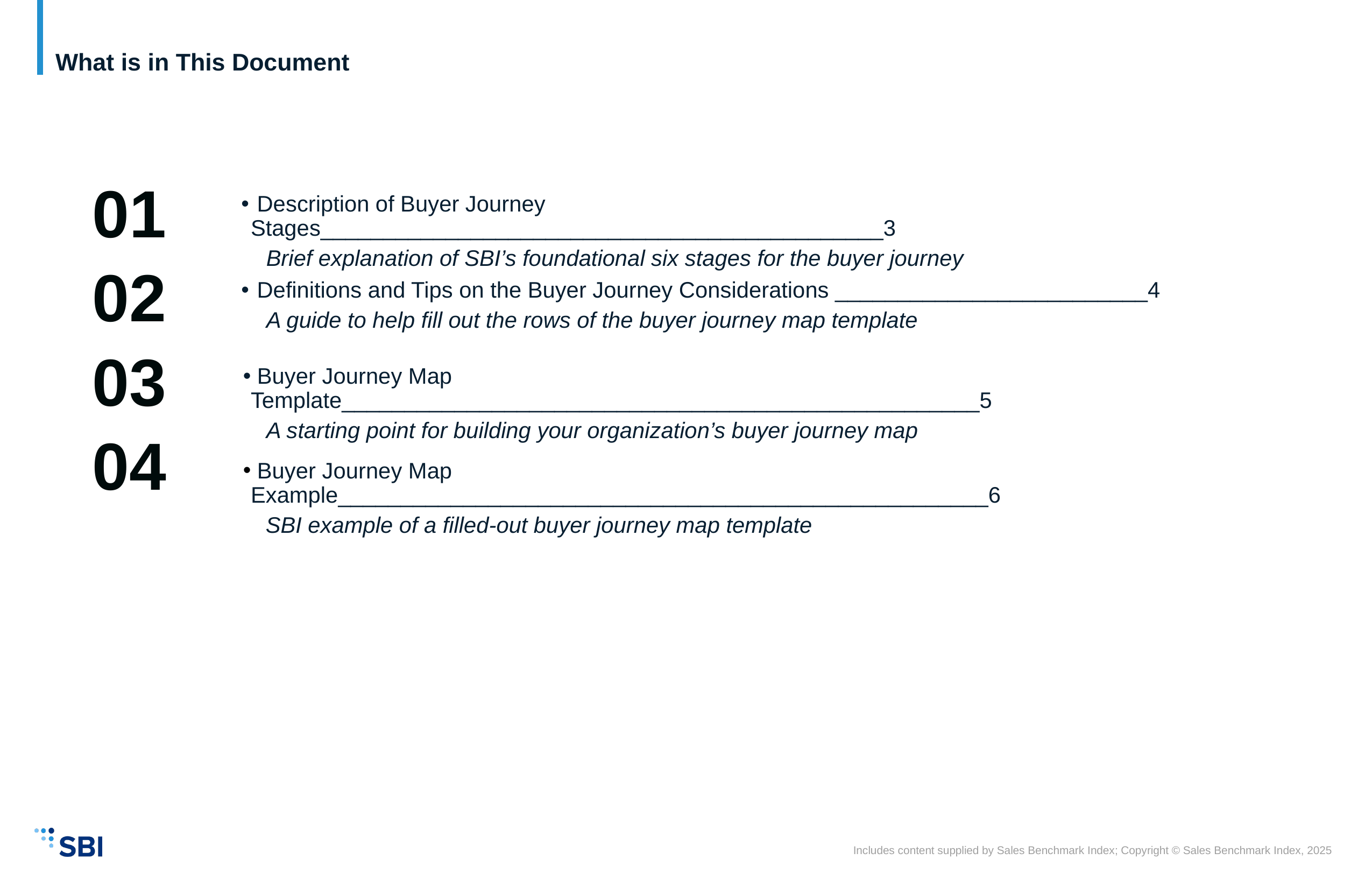

What is in This Document
01
02
03
04
 Description of Buyer Journey Stages_____________________________________________3
Brief explanation of SBI’s foundational six stages for the buyer journey

 Definitions and Tips on the Buyer Journey Considerations _________________________4
A guide to help fill out the rows of the buyer journey map template

 Buyer Journey Map Template___________________________________________________5
A starting point for building your organization’s buyer journey map
 Buyer Journey Map Example____________________________________________________6
SBI example of a filled-out buyer journey map template